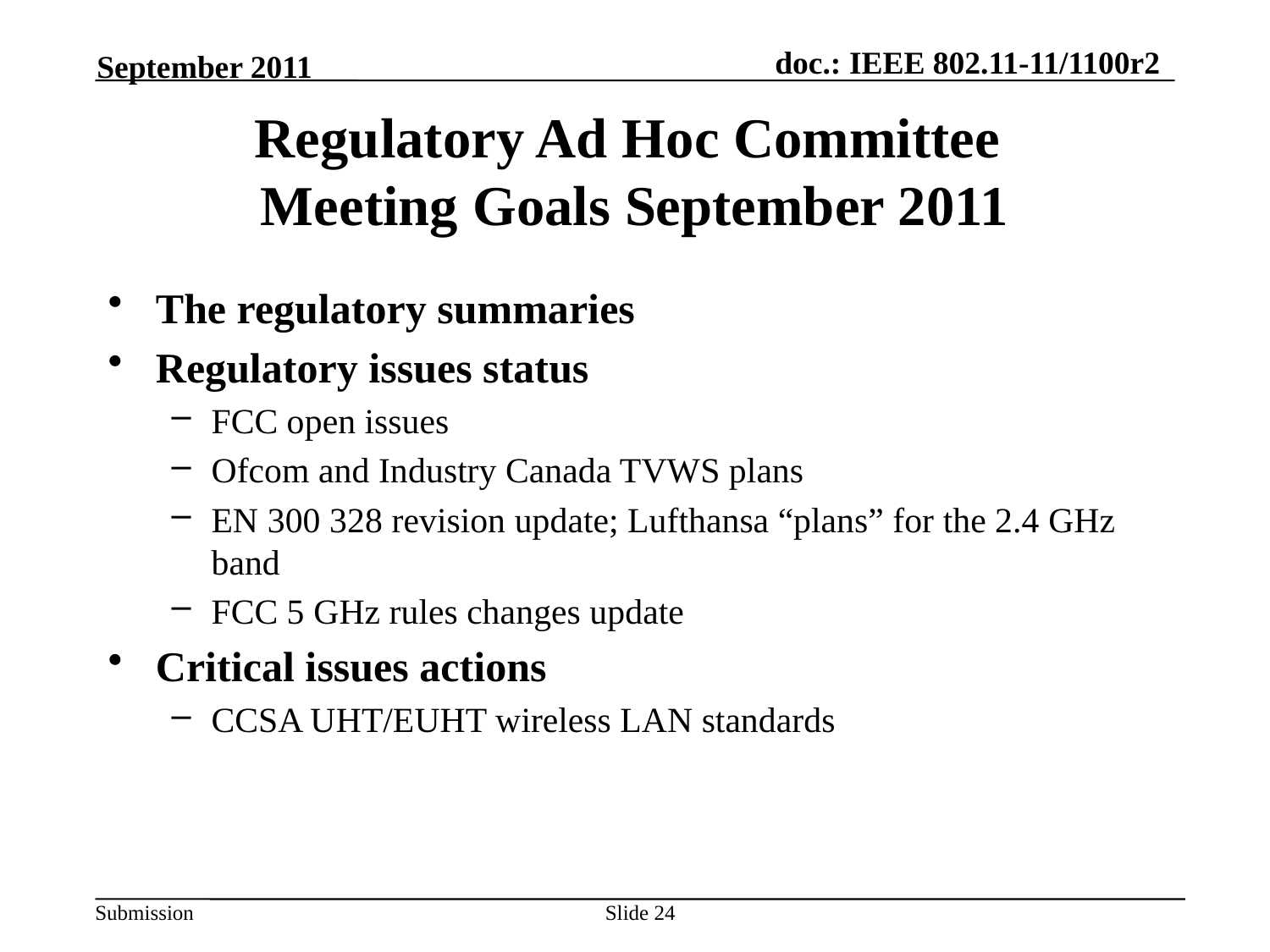

September 2011
# Regulatory Ad Hoc Committee Meeting Goals September 2011
The regulatory summaries
Regulatory issues status
FCC open issues
Ofcom and Industry Canada TVWS plans
EN 300 328 revision update; Lufthansa “plans” for the 2.4 GHz band
FCC 5 GHz rules changes update
Critical issues actions
CCSA UHT/EUHT wireless LAN standards
Slide 24